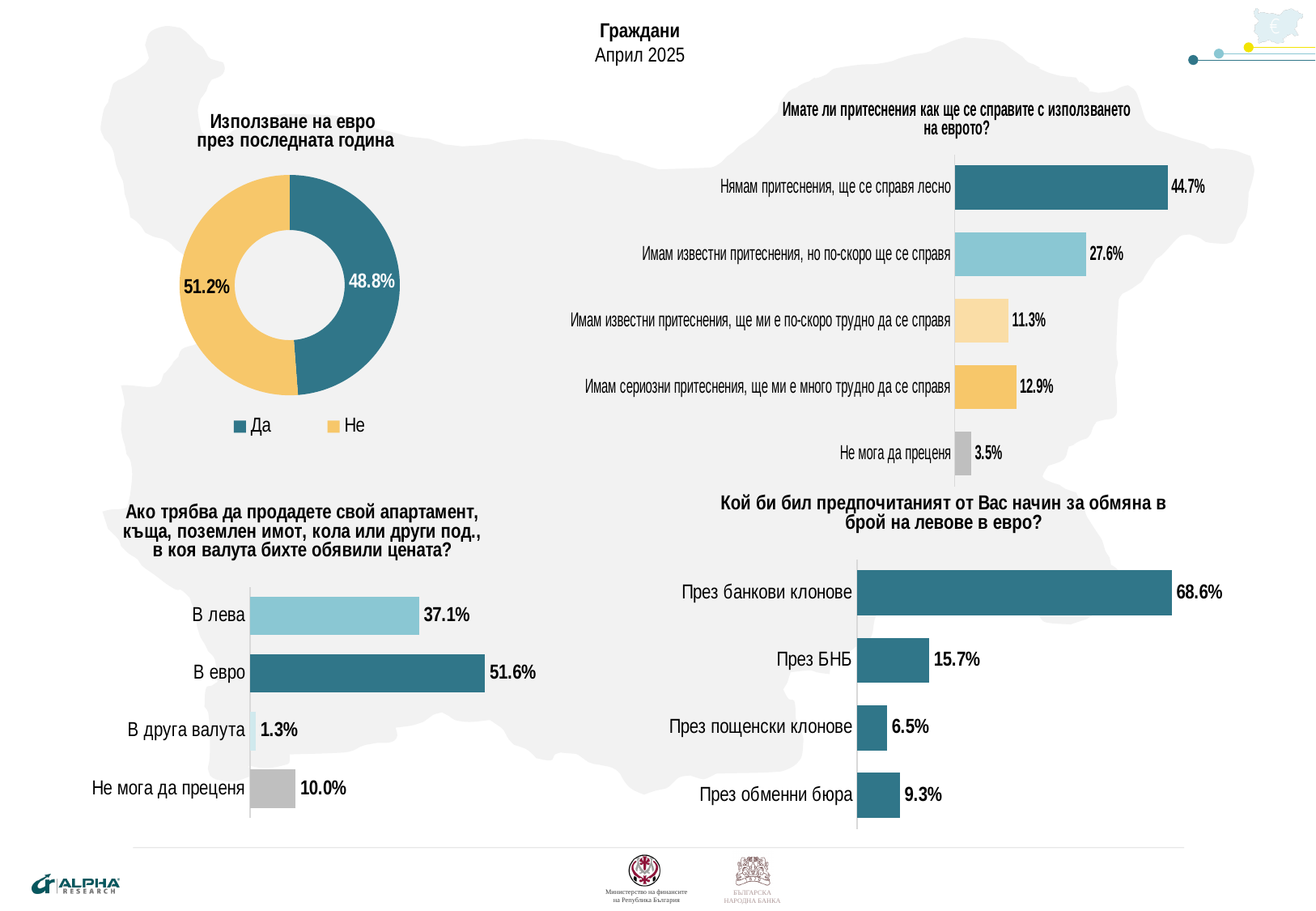

Граждани
Април 2025

### Chart:

| Category | Имате ли притеснения как ще се справите с използването на еврото? |
|---|---|
| Нямам притеснения, ще се справя лесно | 0.447 |
| Имам известни притеснения, но по-скоро ще се справя | 0.276 |
| Имам известни притеснения, ще ми е по-скоро трудно да се справя | 0.113 |
| Имам сериозни притеснения, ще ми е много трудно да се справя | 0.129 |
| Не мога да преценя | 0.035 |

### Chart: Използване на евро
през последната година

| Category | Граждани |
|---|---|
| Да | 0.488 |
| Не | 0.512 |

### Chart:

| Category | Ако трябва да продадете свой апартамент, къща, поземлен имот, кола или други под., в коя валута бихте обявили цената? |
|---|---|
| В лева | 0.371 |
| В евро | 0.516 |
| В друга валута | 0.013 |
| Не мога да преценя | 0.1 |

### Chart:

| Category | Кой би бил предпочитаният от Вас начин за обмяна в брой на левове в евро? |
|---|---|
| През банкови клонове | 0.686 |
| През БНБ | 0.157 |
| През пощенски клонове | 0.065 |
| През обменни бюра | 0.093 |